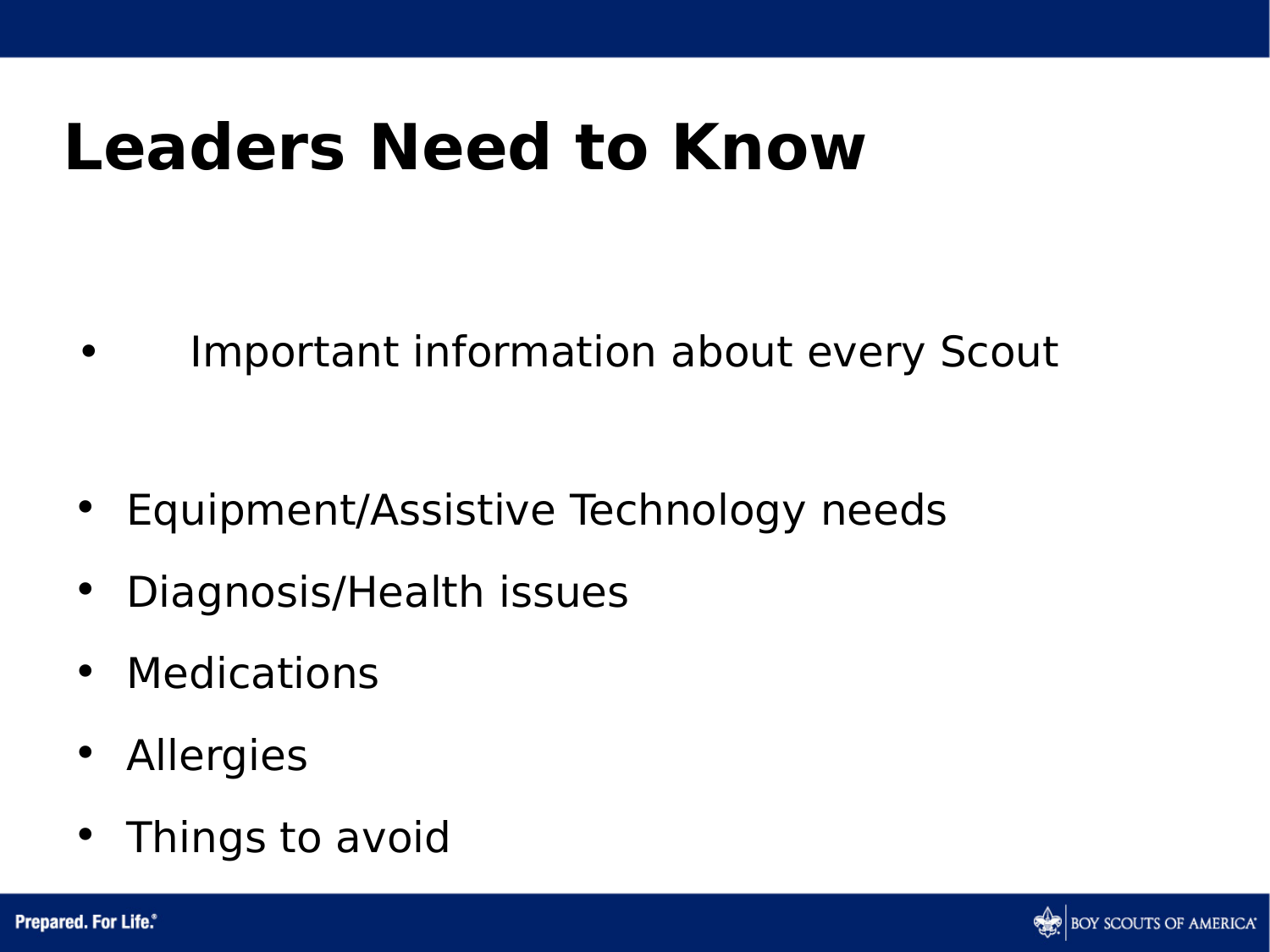

Leaders Need to Know

 •	Important information about every Scout
Equipment/Assistive Technology needs
Diagnosis/Health issues
Medications
Allergies
Things to avoid